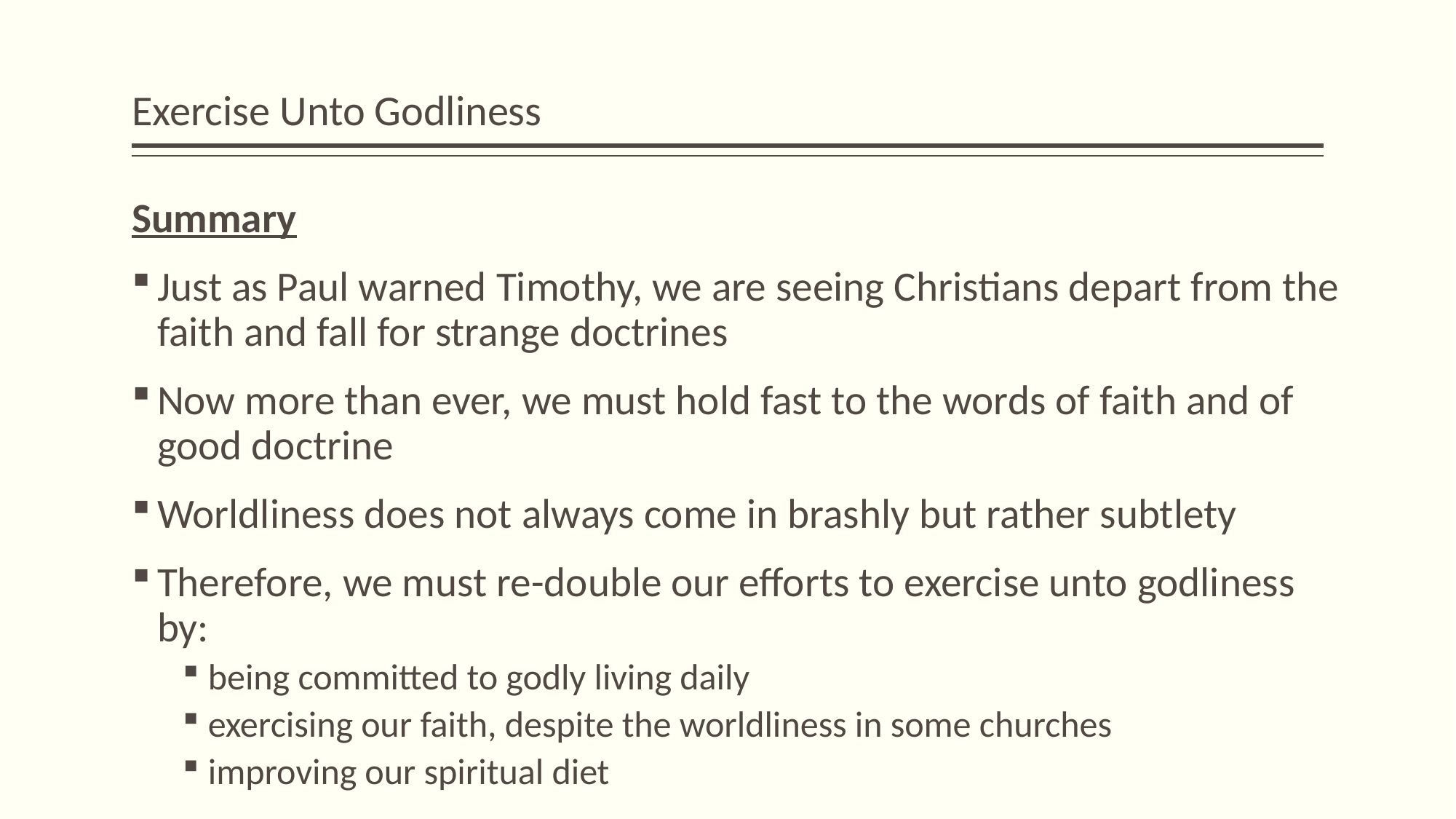

# Exercise Unto Godliness
Summary
Just as Paul warned Timothy, we are seeing Christians depart from the faith and fall for strange doctrines
Now more than ever, we must hold fast to the words of faith and of good doctrine
Worldliness does not always come in brashly but rather subtlety
Therefore, we must re-double our efforts to exercise unto godliness by:
being committed to godly living daily
exercising our faith, despite the worldliness in some churches
improving our spiritual diet